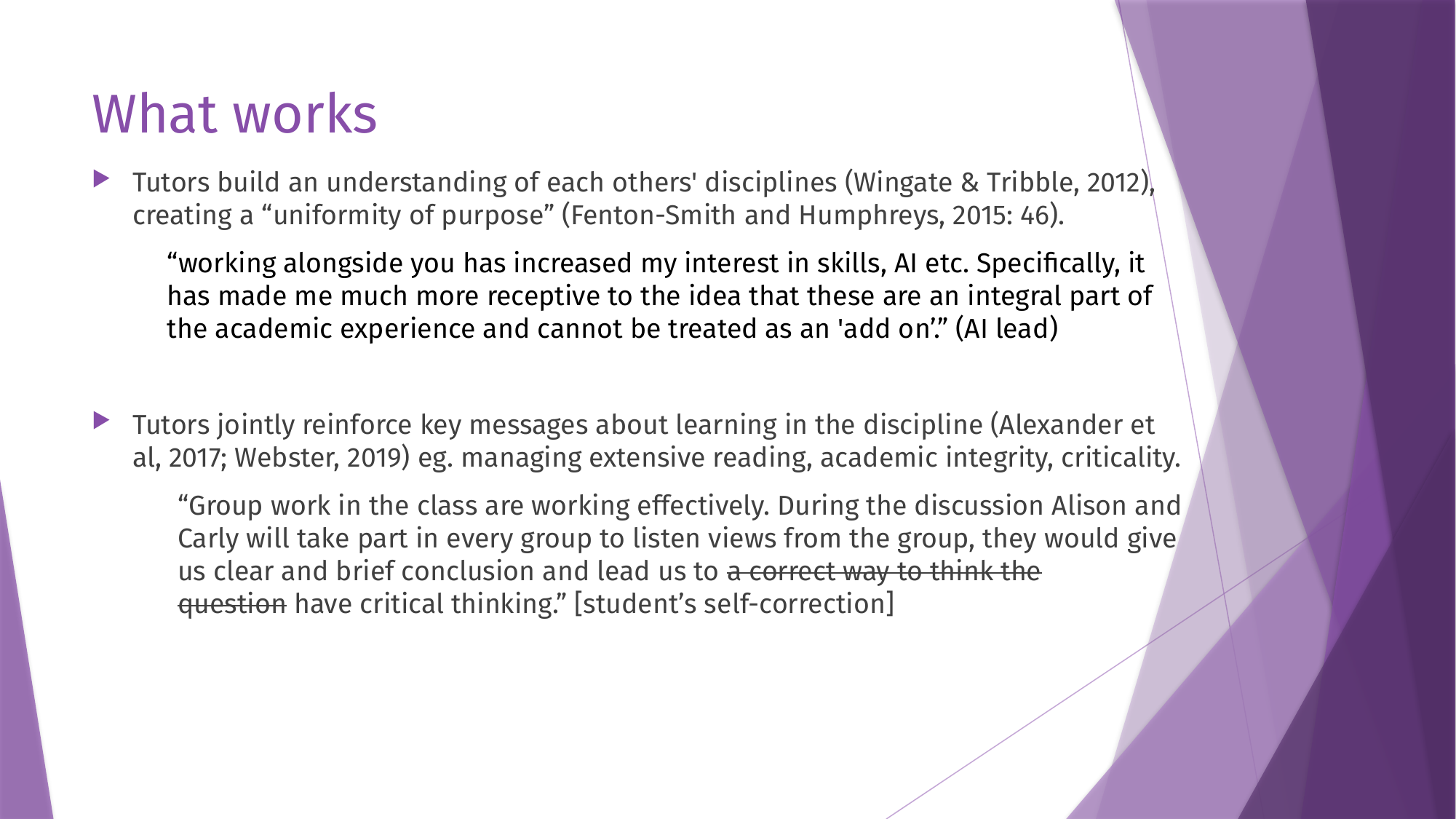

# What works
Tutors build an understanding of each others' disciplines (Wingate & Tribble, 2012), creating a “uniformity of purpose” (Fenton-Smith and Humphreys, 2015: 46).
“working alongside you has increased my interest in skills, AI etc. Specifically, it has made me much more receptive to the idea that these are an integral part of the academic experience and cannot be treated as an 'add on’.” (AI lead)

Tutors jointly reinforce key messages about learning in the discipline (Alexander et al, 2017; Webster, 2019) eg. managing extensive reading, academic integrity, criticality.
“Group work in the class are working effectively. During the discussion Alison and Carly will take part in every group to listen views from the group, they would give us clear and brief conclusion and lead us to a correct way to think the question have critical thinking.” [student’s self-correction]